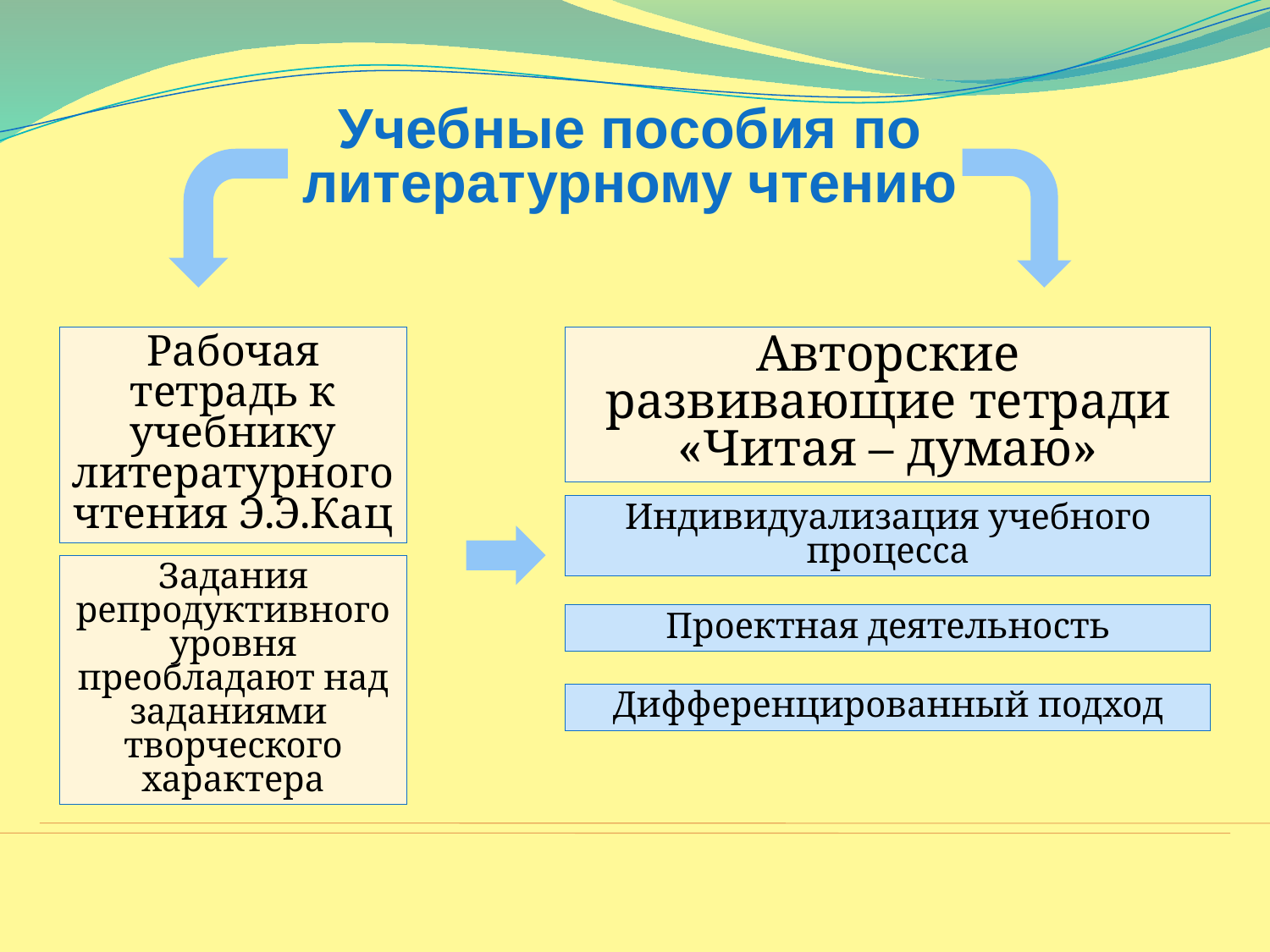

Учебные пособия по литературному чтению

Рабочая тетрадь к учебнику литературного чтения Э.Э.Кац
Авторские развивающие тетради «Читая – думаю»
Индивидуализация учебного процесса

Задания репродуктивного уровня преобладают над заданиями  творческого характера
Проектная деятельность
Дифференцированный подход